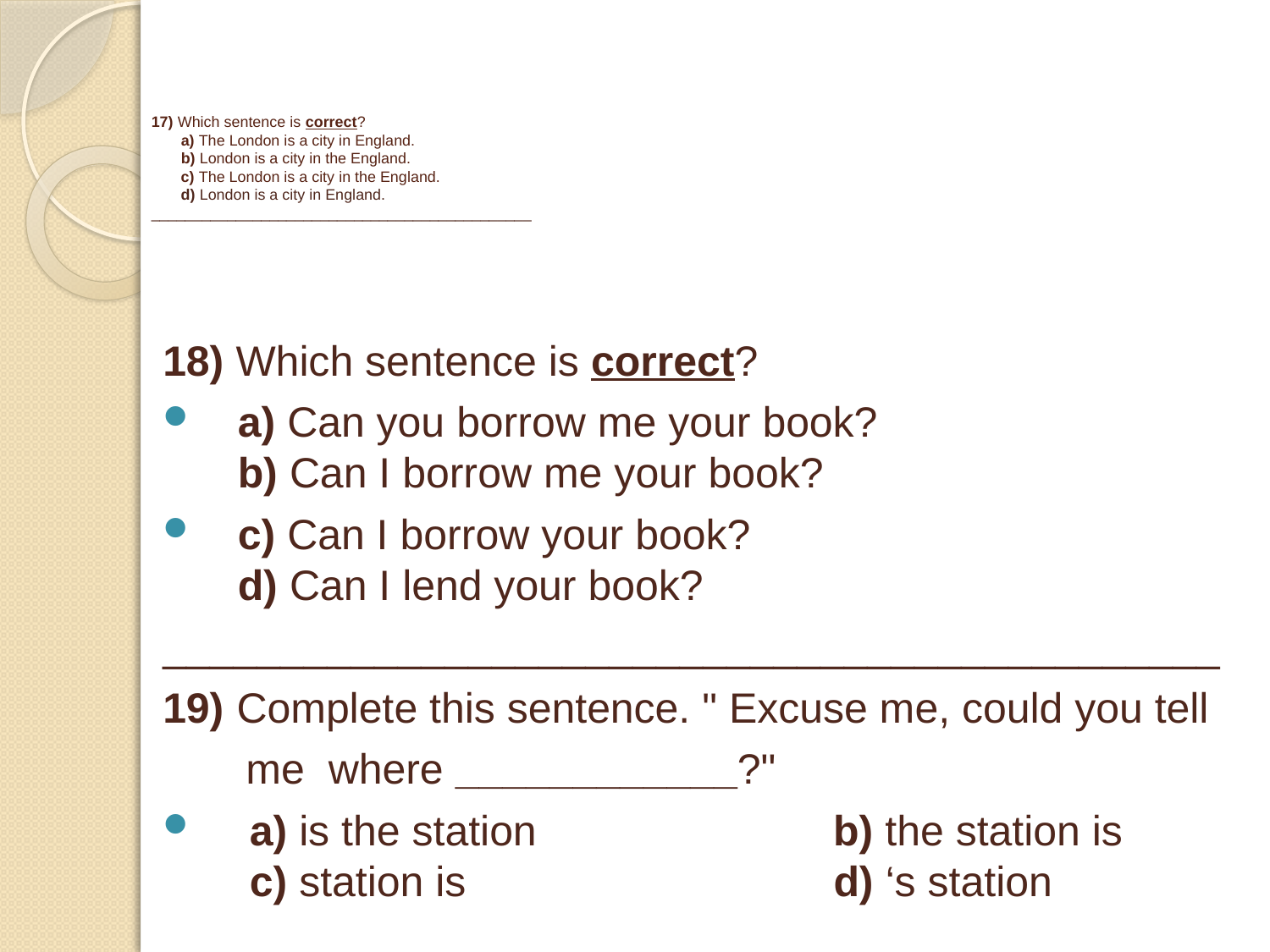

# 17) Which sentence is correct? a) The London is a city in England. b) London is a city in the England. c) The London is a city in the England. d) London is a city in England. _____________________________________________
18) Which sentence is correct?
   a) Can you borrow me your book?
   b) Can I borrow me your book?
   c) Can I borrow your book?
   d) Can I lend your book?
_____________________________________________
19) Complete this sentence. " Excuse me, could you tell
       me  where ____________?"
    a) is the station                         b) the station is
    c) station is                               d) ‘s station